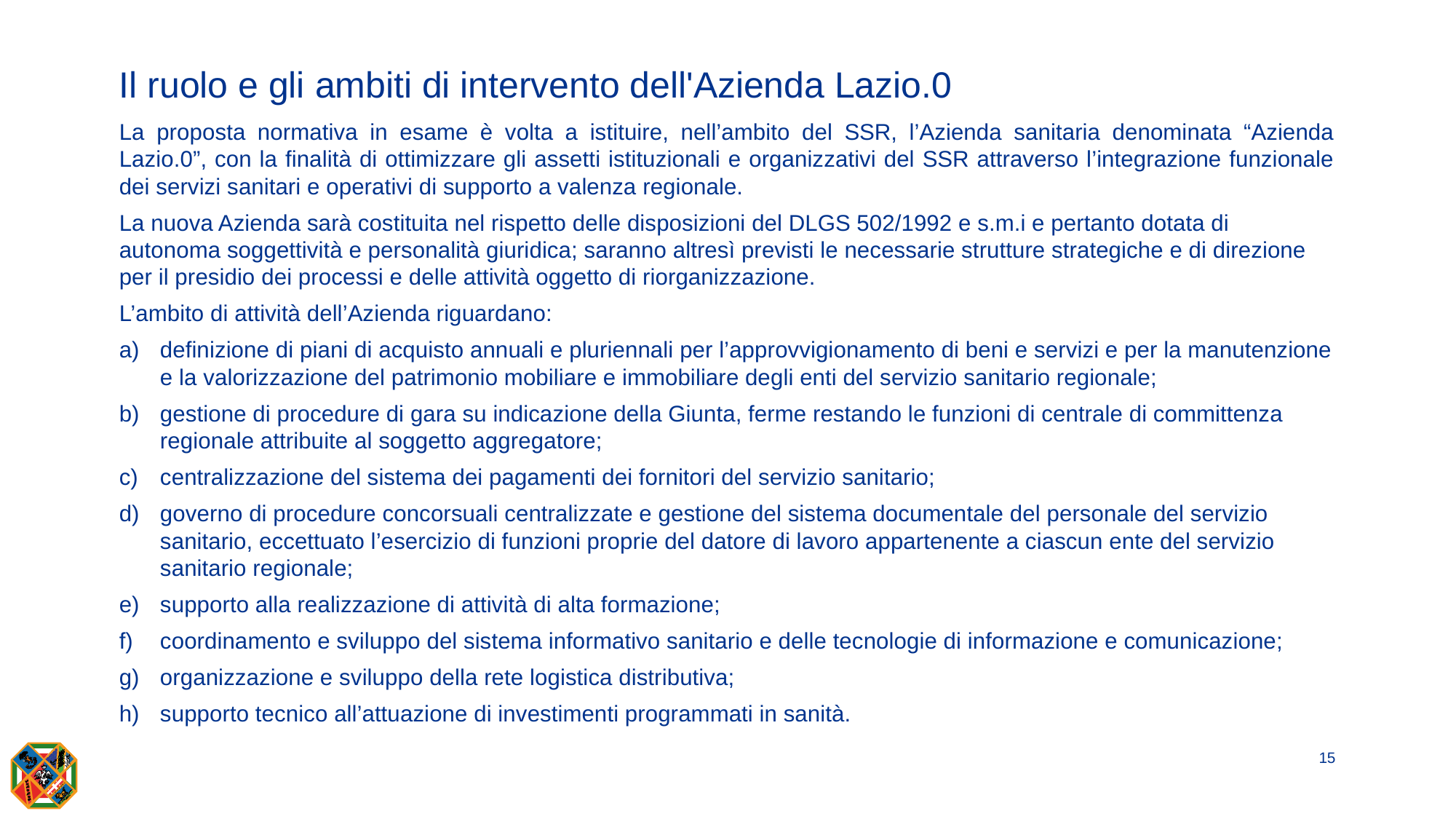

# Il ruolo e gli ambiti di intervento dell'Azienda Lazio.0
La proposta normativa in esame è volta a istituire, nell’ambito del SSR, l’Azienda sanitaria denominata “Azienda Lazio.0”, con la finalità di ottimizzare gli assetti istituzionali e organizzativi del SSR attraverso l’integrazione funzionale dei servizi sanitari e operativi di supporto a valenza regionale.
La nuova Azienda sarà costituita nel rispetto delle disposizioni del DLGS 502/1992 e s.m.i e pertanto dotata di autonoma soggettività e personalità giuridica; saranno altresì previsti le necessarie strutture strategiche e di direzione per il presidio dei processi e delle attività oggetto di riorganizzazione.
L’ambito di attività dell’Azienda riguardano:
definizione di piani di acquisto annuali e pluriennali per l’approvvigionamento di beni e servizi e per la manutenzione e la valorizzazione del patrimonio mobiliare e immobiliare degli enti del servizio sanitario regionale;
gestione di procedure di gara su indicazione della Giunta, ferme restando le funzioni di centrale di committenza regionale attribuite al soggetto aggregatore;
centralizzazione del sistema dei pagamenti dei fornitori del servizio sanitario;
governo di procedure concorsuali centralizzate e gestione del sistema documentale del personale del servizio sanitario, eccettuato l’esercizio di funzioni proprie del datore di lavoro appartenente a ciascun ente del servizio sanitario regionale;
supporto alla realizzazione di attività di alta formazione;
coordinamento e sviluppo del sistema informativo sanitario e delle tecnologie di informazione e comunicazione;
organizzazione e sviluppo della rete logistica distributiva;
supporto tecnico all’attuazione di investimenti programmati in sanità.